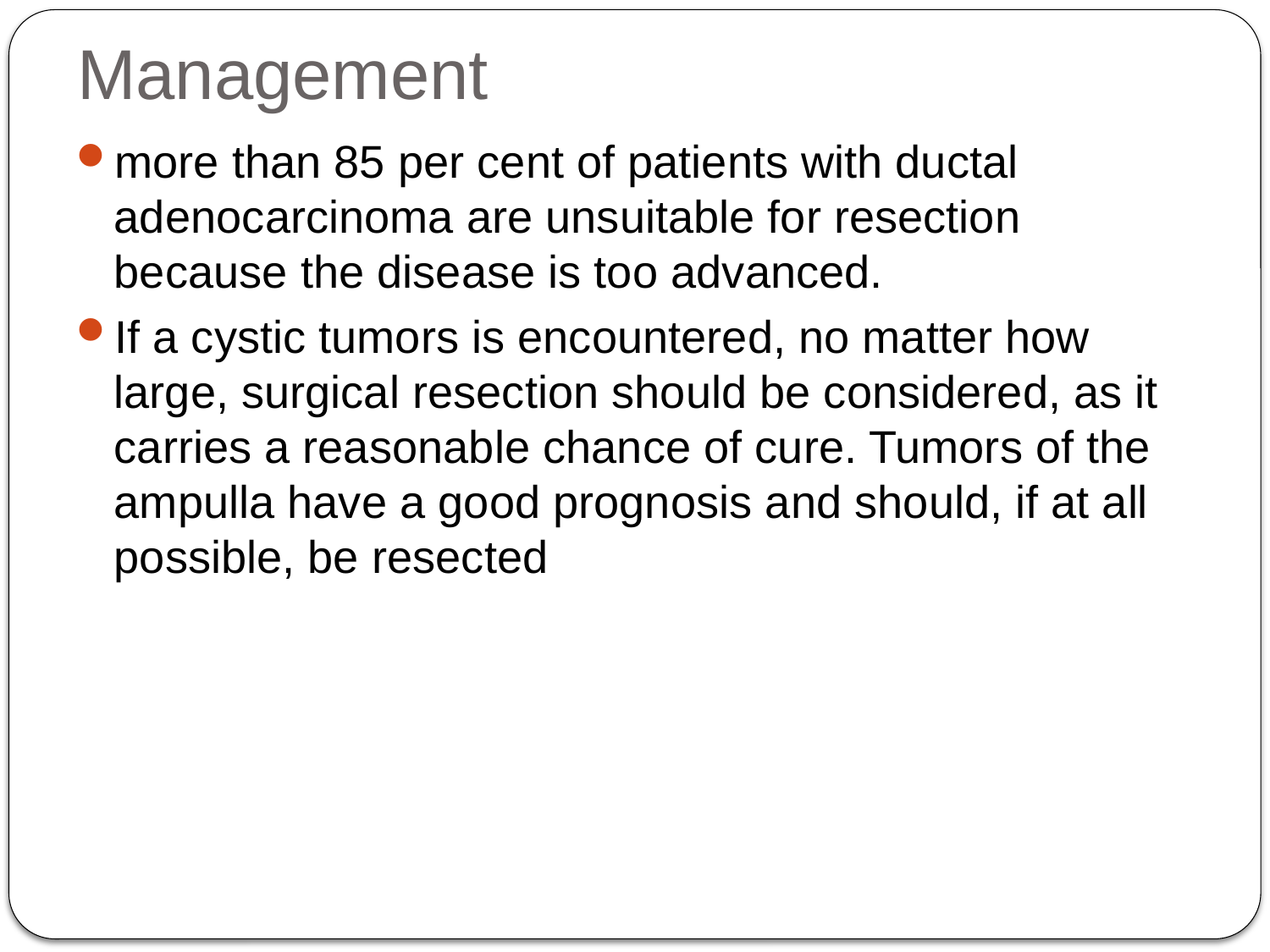

# Management
more than 85 per cent of patients with ductal adenocarcinoma are unsuitable for resection because the disease is too advanced.
If a cystic tumors is encountered, no matter how large, surgical resection should be considered, as it carries a reasonable chance of cure. Tumors of the ampulla have a good prognosis and should, if at all possible, be resected